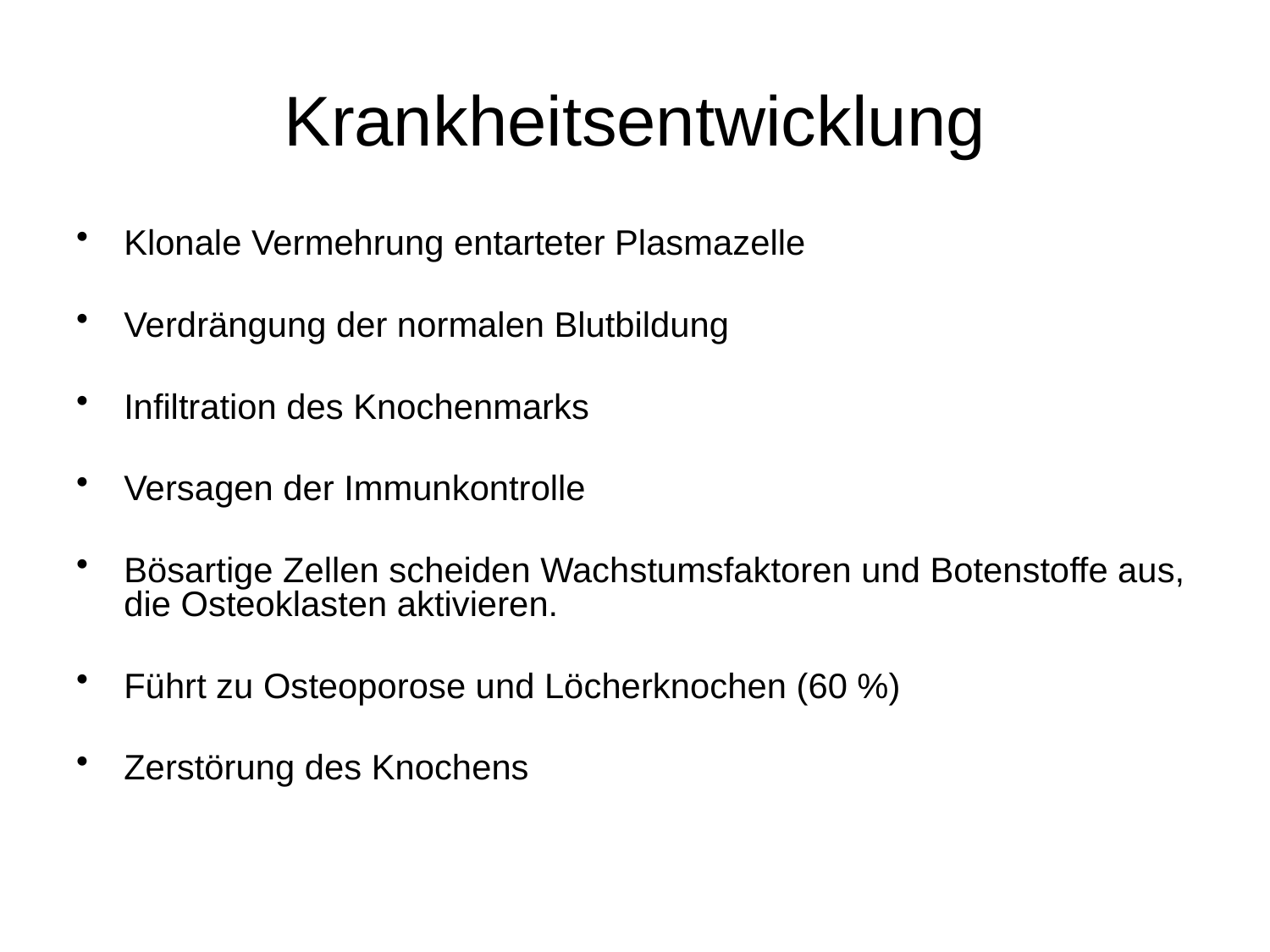

# Krankheitsentwicklung
Klonale Vermehrung entarteter Plasmazelle

Verdrängung der normalen Blutbildung

Infiltration des Knochenmarks

Versagen der Immunkontrolle

Bösartige Zellen scheiden Wachstumsfaktoren und Botenstoffe aus, die Osteoklasten aktivieren.

Führt zu Osteoporose und Löcherknochen (60 %)

Zerstörung des Knochens